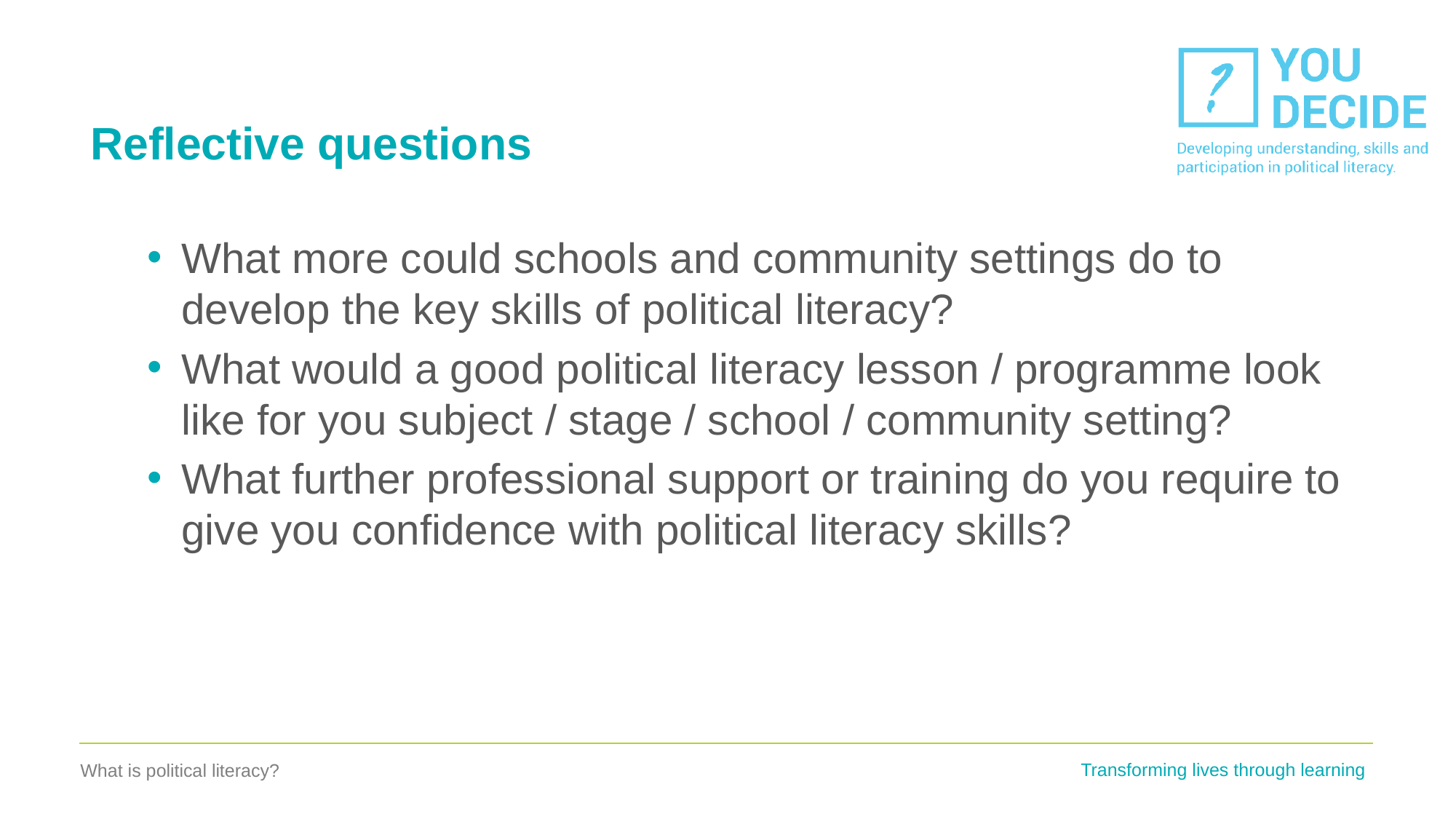

# Reflective questions
What more could schools and community settings do to develop the key skills of political literacy?
What would a good political literacy lesson / programme look like for you subject / stage / school / community setting?
What further professional support or training do you require to give you confidence with political literacy skills?